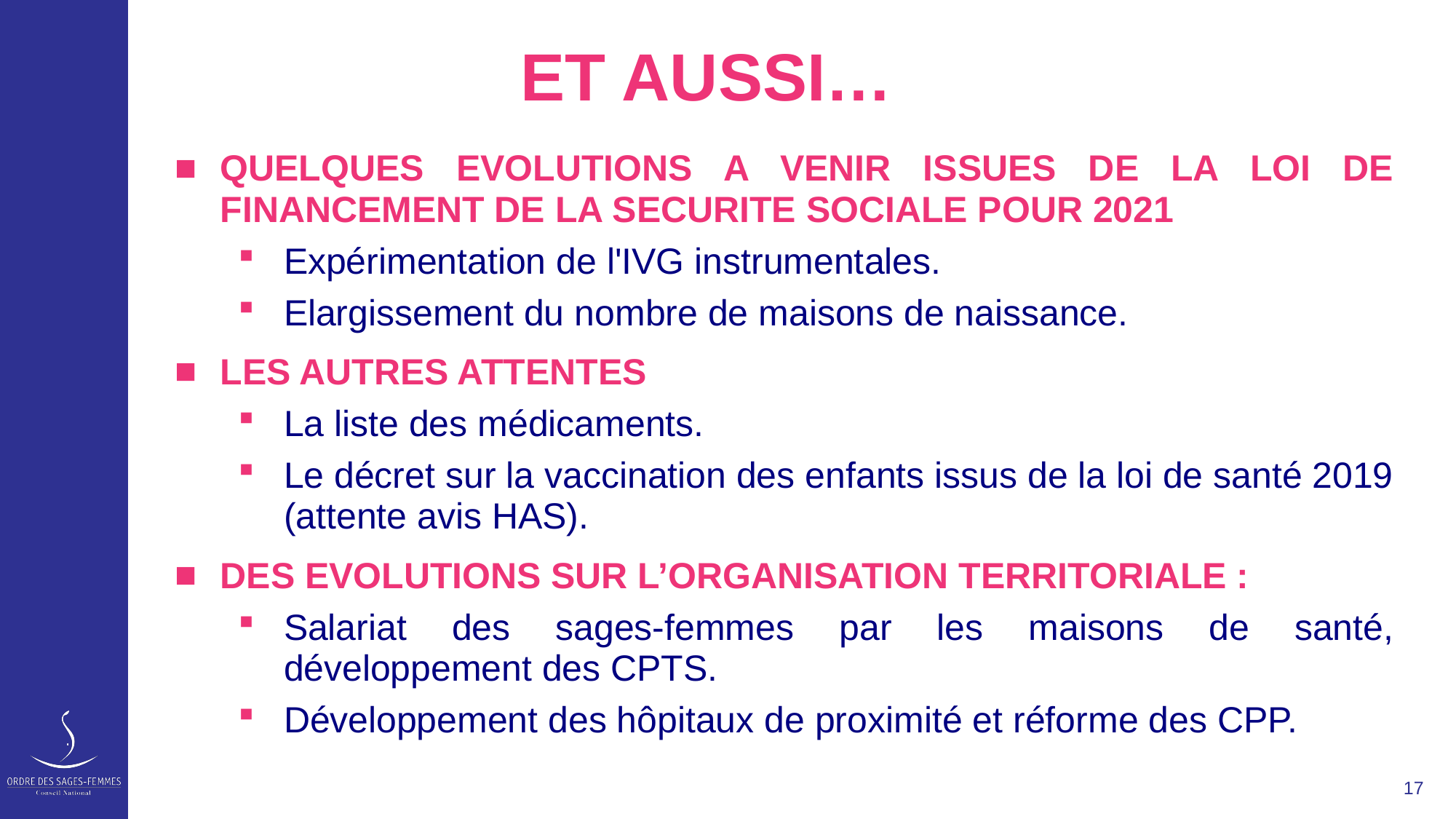

# ET AUSSI…
QUELQUES EVOLUTIONS A VENIR ISSUES DE LA LOI DE FINANCEMENT DE LA SECURITE SOCIALE POUR 2021
Expérimentation de l'IVG instrumentales.
Elargissement du nombre de maisons de naissance.
LES AUTRES ATTENTES
La liste des médicaments.
Le décret sur la vaccination des enfants issus de la loi de santé 2019 (attente avis HAS).
DES EVOLUTIONS SUR L’ORGANISATION TERRITORIALE :
Salariat des sages-femmes par les maisons de santé, développement des CPTS.
Développement des hôpitaux de proximité et réforme des CPP.

17